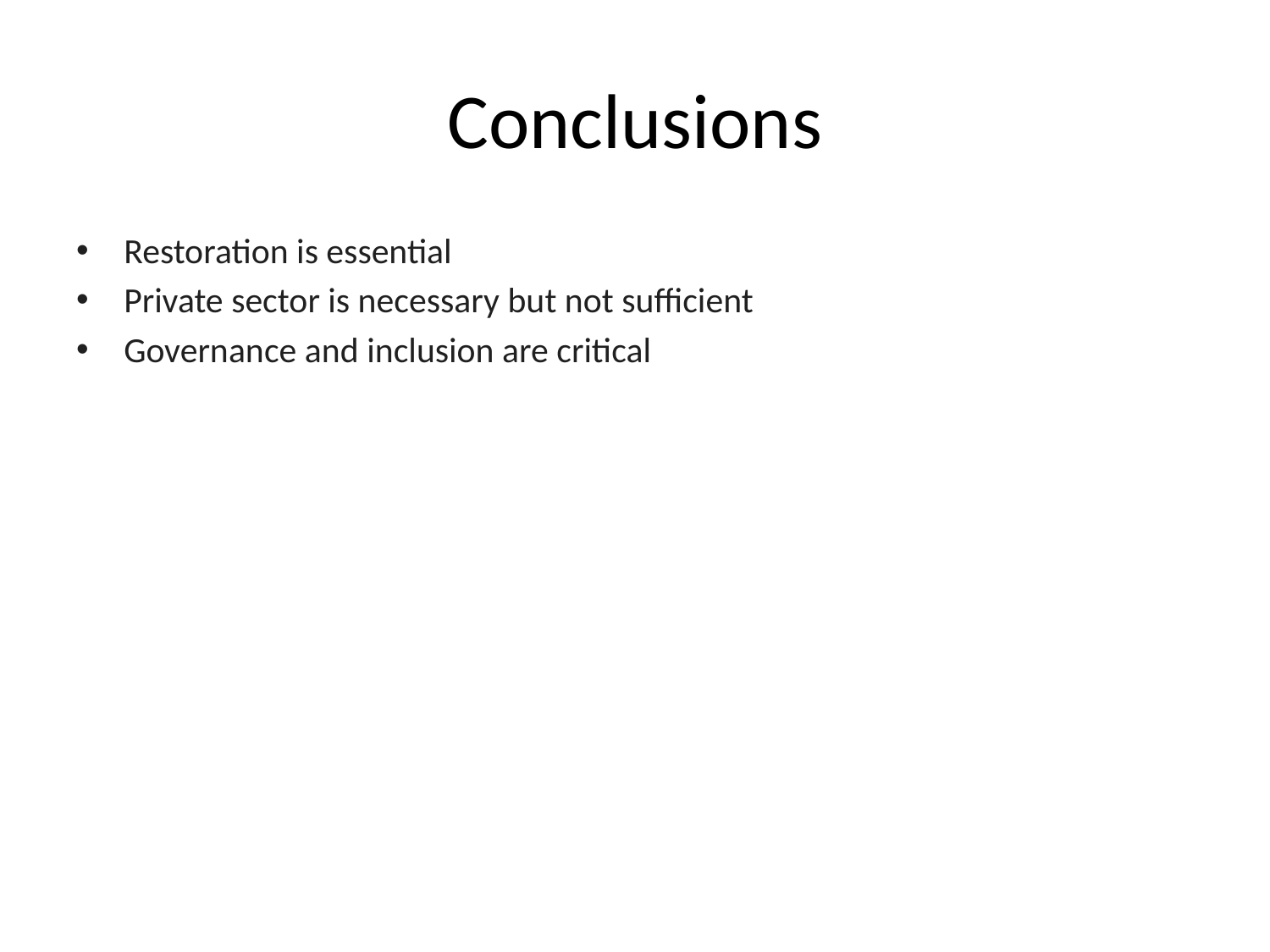

# Conclusions
Restoration is essential
Private sector is necessary but not sufficient
Governance and inclusion are critical